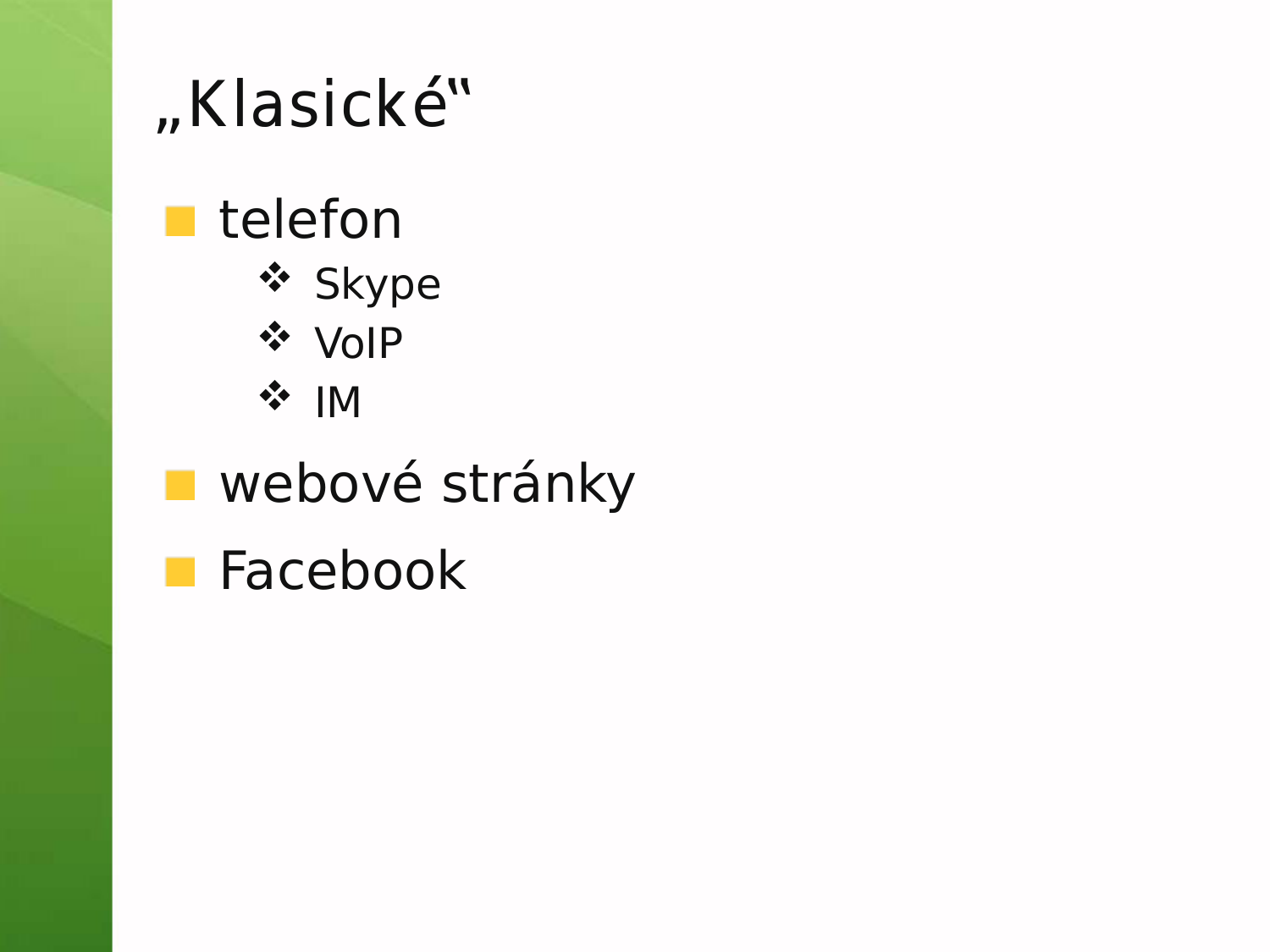

# „Klasické“
telefon
Skype
VoIP
IM
webové stránky
Facebook